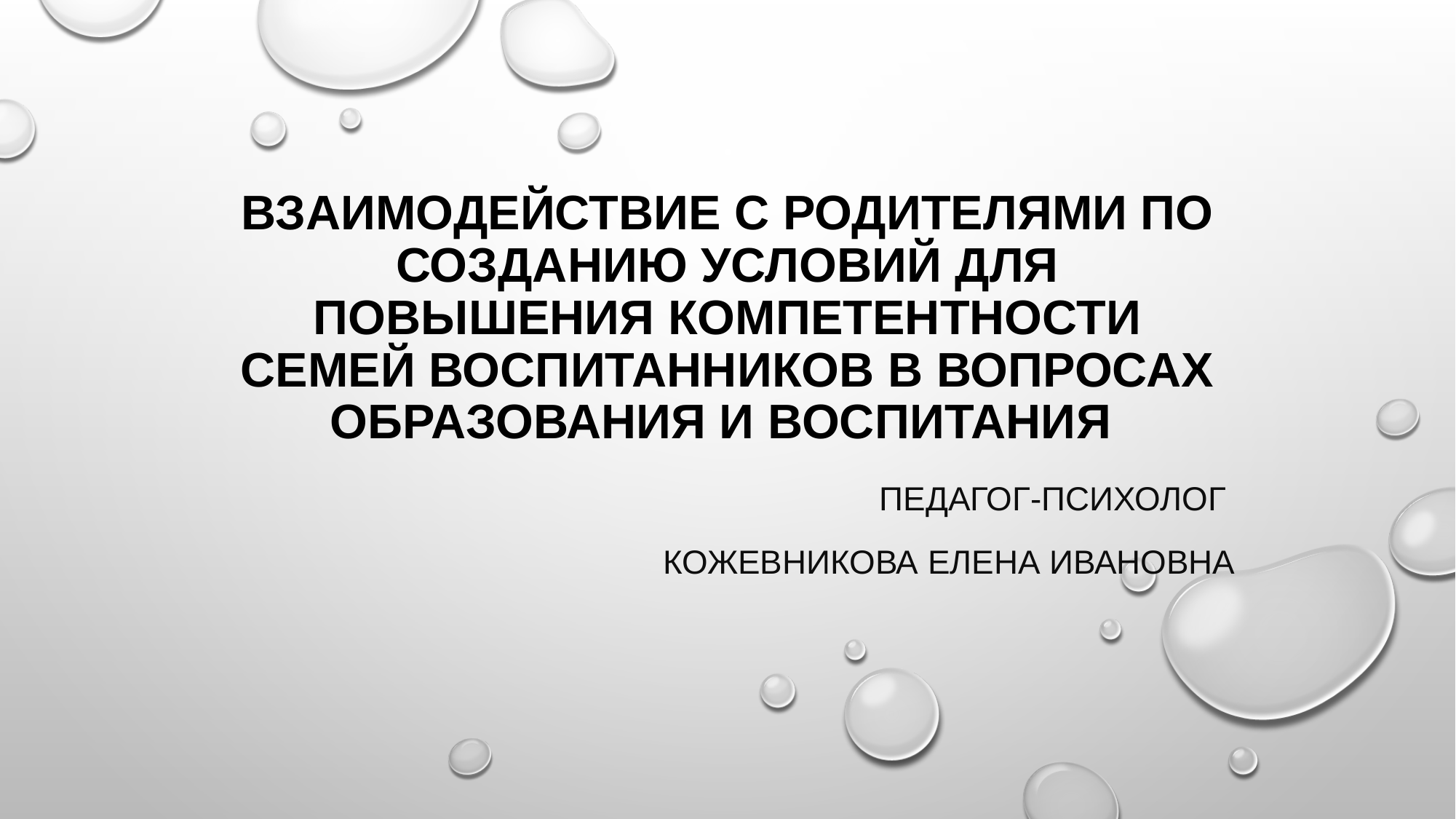

# Взаимодействие с родителями по созданию условий для повышения компетентности семей воспитанников в вопросах образования и воспитания
Педагог-психолог
Кожевникова Елена Ивановна